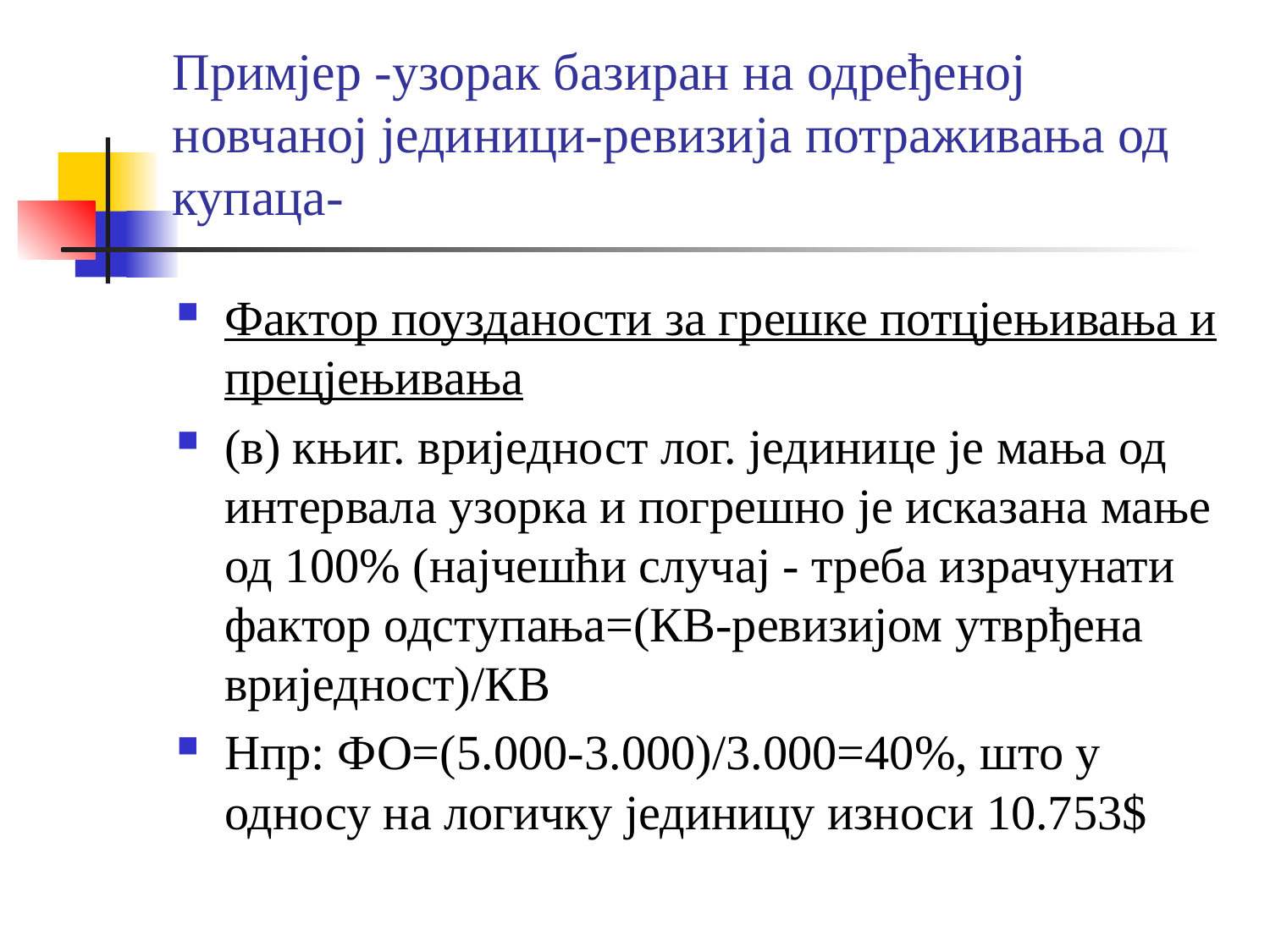

# Примјер -узорак базиран на одређеној новчаној јединици-ревизија потраживања од купаца-
Фактор поузданости за грешке потцјењивања и прецјењивања
(в) књиг. вриједност лог. јединице је мања од интервала узорка и погрешно је исказана мање од 100% (најчешћи случај - треба израчунати фактор одступања=(КВ-ревизијом утврђена вриједност)/КВ
Нпр: ФО=(5.000-3.000)/3.000=40%, што у односу на логичку јединицу износи 10.753$